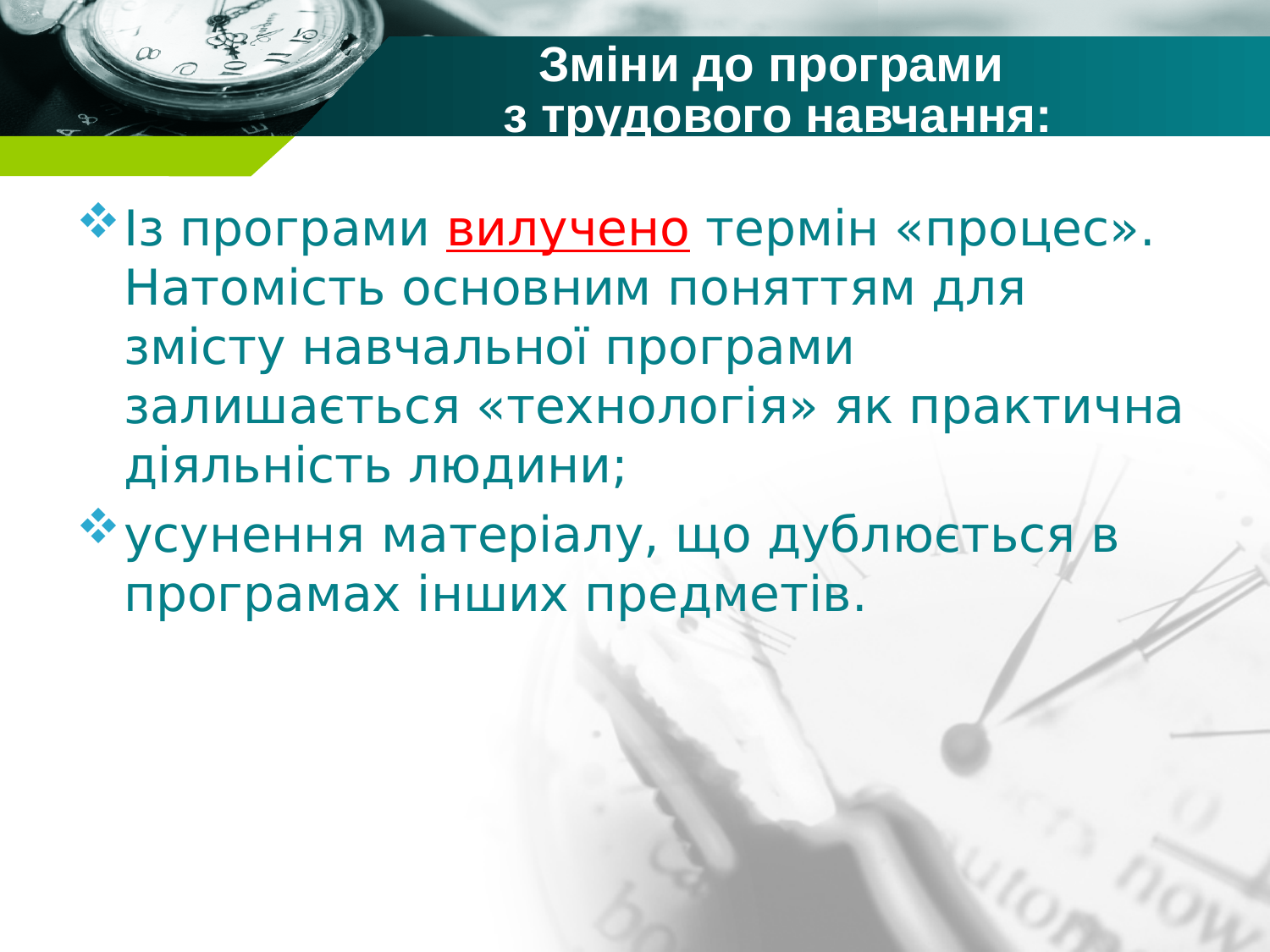

# Зміни до програми з трудового навчання:
Із програми вилучено термін «процес». Натомість основним поняттям для змісту навчальної програми залишається «технологія» як практична діяльність людини;
усунення матеріалу, що дублюється в програмах інших предметів.